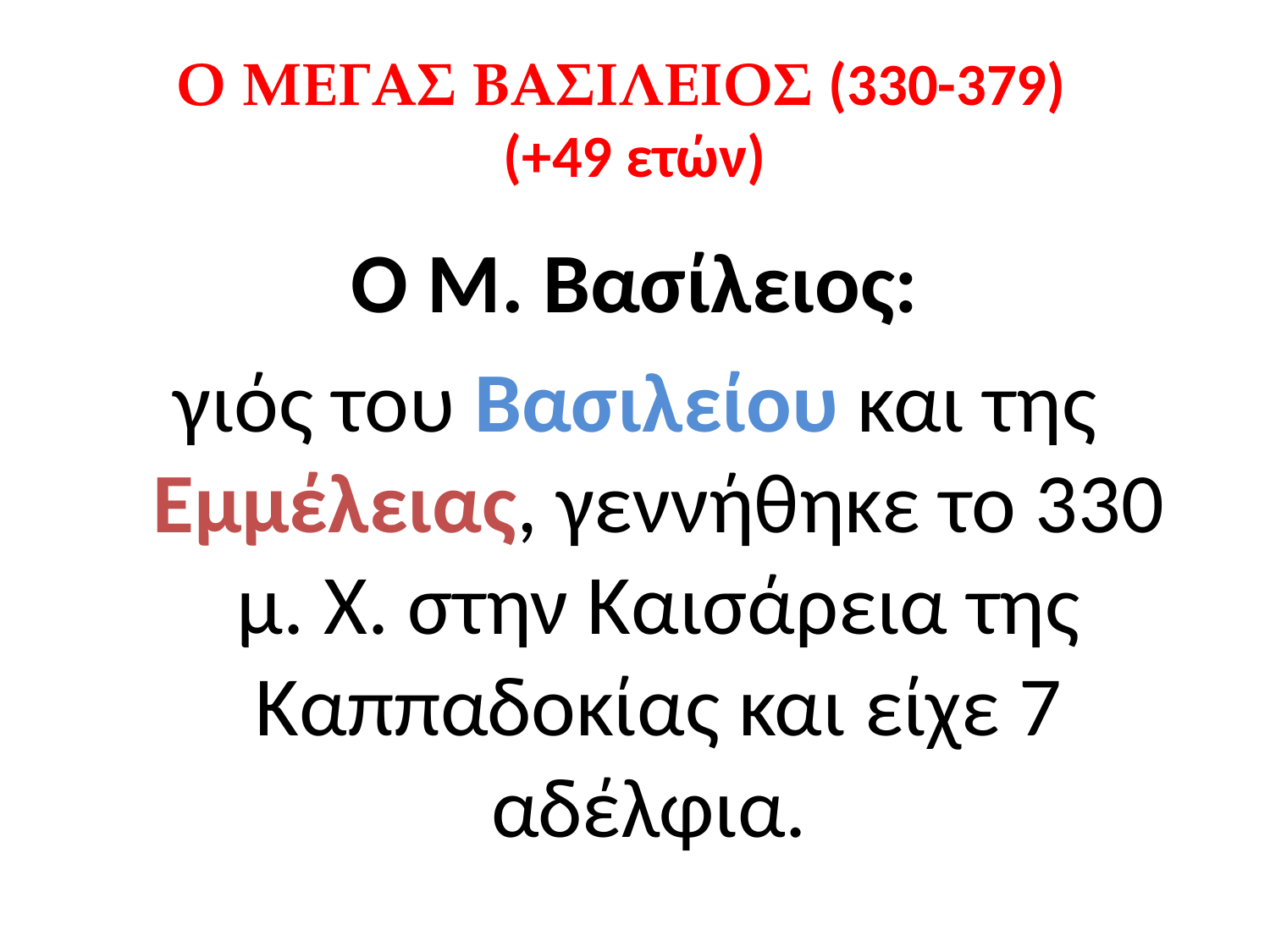

# Ο ΜΕΓΑΣ ΒΑΣΙΛΕΙΟΣ (330-379) (+49 ετών)
Ο Μ. Βασίλειος:
γιός του Βασιλείου και της Εμμέλειας, γεννήθηκε το 330 μ. Χ. στην Καισάρεια της Καππαδοκίας και είχε 7 αδέλφια.